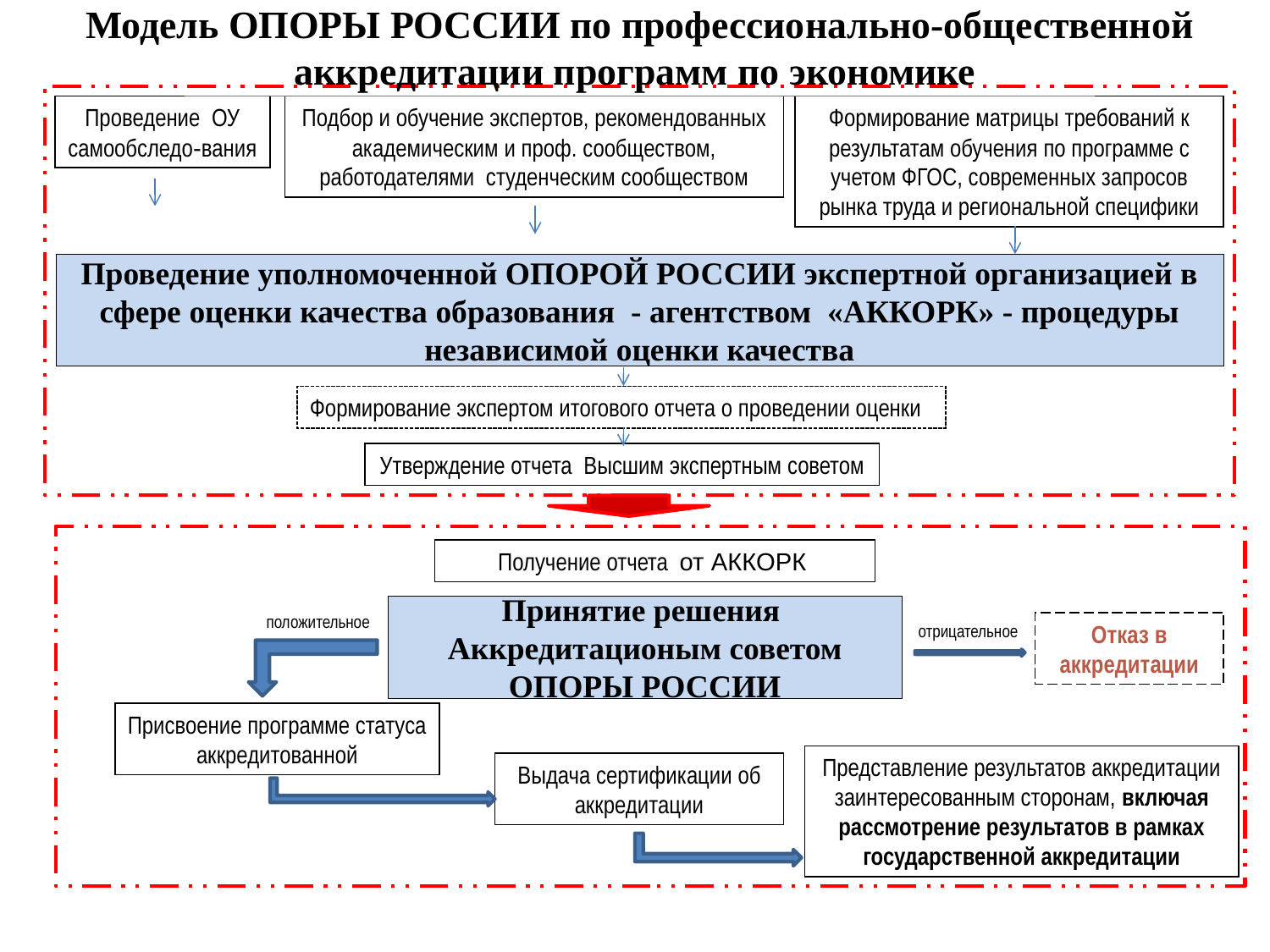

Модель ОПОРЫ РОССИИ по профессионально-общественной аккредитации программ по экономике

Проведение  ОУ самообследо-вания
Подбор и обучение экспертов, рекомендованных академическим и проф. сообществом, работодателями  студенческим сообществом
Формирование матрицы требований к результатам обучения по программе с учетом ФГОС, современных запросов рынка труда и региональной специфики
Проведение уполномоченной ОПОРОЙ РОССИИ экспертной организацией в сфере оценки качества образования  - агентством  «АККОРК» - процедуры независимой оценки качества
Формирование экспертом итогового отчета о проведении оценки
Утверждение отчета  Высшим экспертным советом

Получение отчета  от АККОРК
Принятие решения
Аккредитационым советом ОПОРЫ РОССИИ
положительное
Отказ в аккредитации
отрицательное

Присвоение программе статуса аккредитованной
Представление результатов аккредитации заинтересованным сторонам, включая рассмотрение результатов в рамках государственной аккредитации
Выдача сертификации об аккредитации